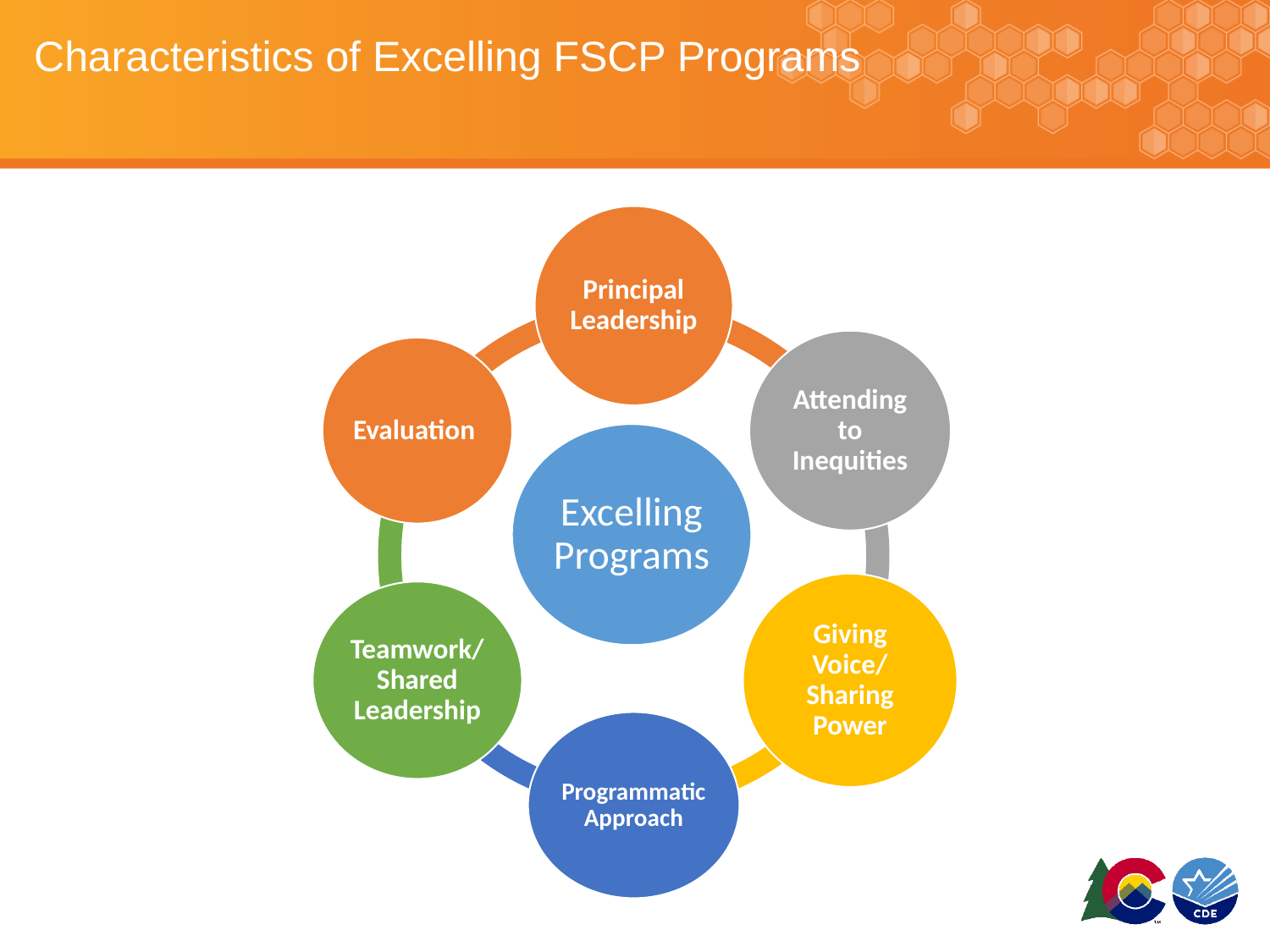

# Characteristics of Excelling FSCP Programs
Excelling Programs
Principal Leadership
Attending to Inequities
Giving Voice/ Sharing Power
Programmatic Approach
Teamwork/ Shared Leadership
Evaluation